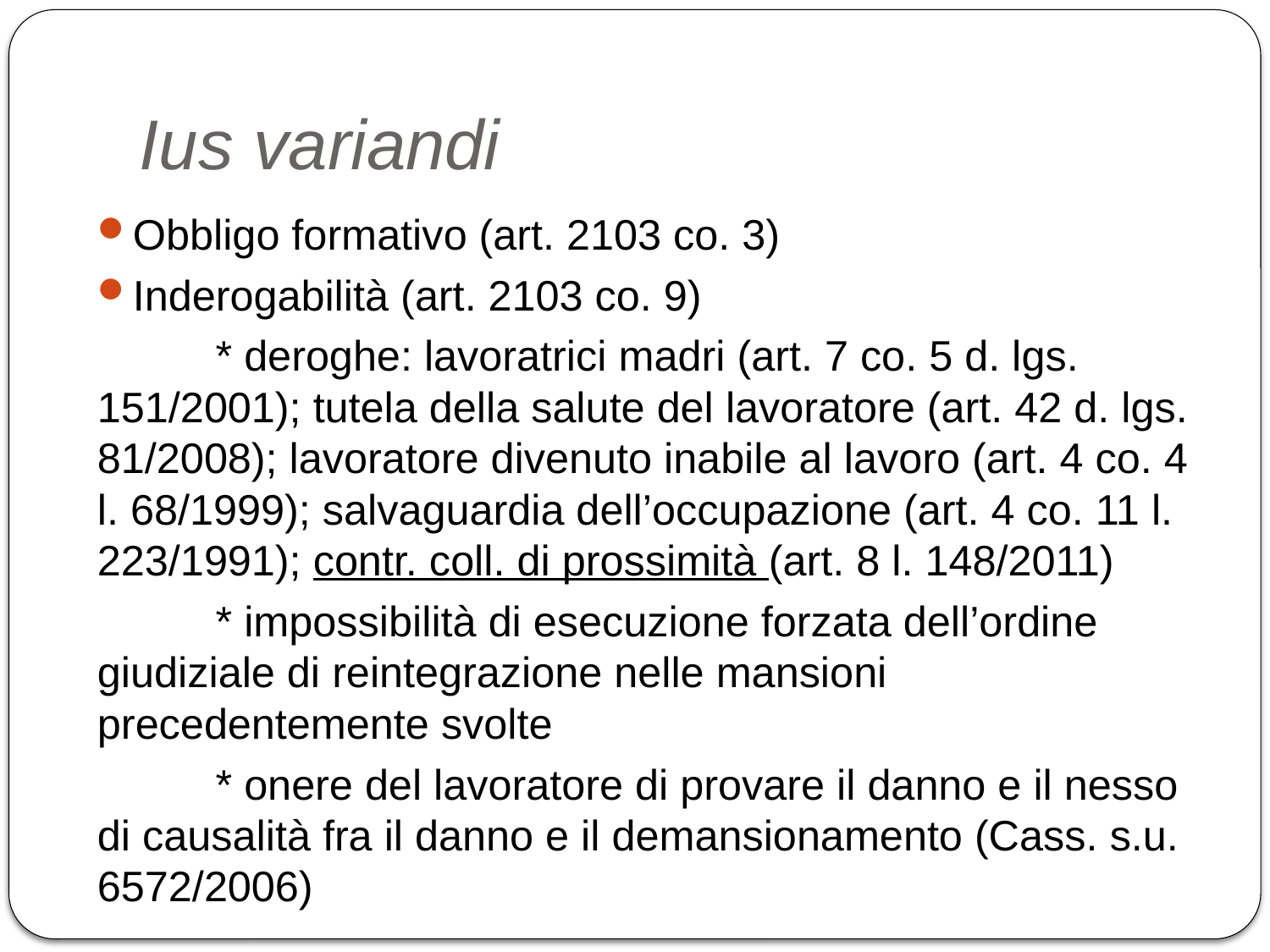

# Ius variandi
Obbligo formativo (art. 2103 co. 3)
Inderogabilità (art. 2103 co. 9)
	* deroghe: lavoratrici madri (art. 7 co. 5 d. lgs. 151/2001); tutela della salute del lavoratore (art. 42 d. lgs. 81/2008); lavoratore divenuto inabile al lavoro (art. 4 co. 4 l. 68/1999); salvaguardia dell’occupazione (art. 4 co. 11 l. 223/1991); contr. coll. di prossimità (art. 8 l. 148/2011)
	* impossibilità di esecuzione forzata dell’ordine giudiziale di reintegrazione nelle mansioni precedentemente svolte
	* onere del lavoratore di provare il danno e il nesso di causalità fra il danno e il demansionamento (Cass. s.u. 6572/2006)